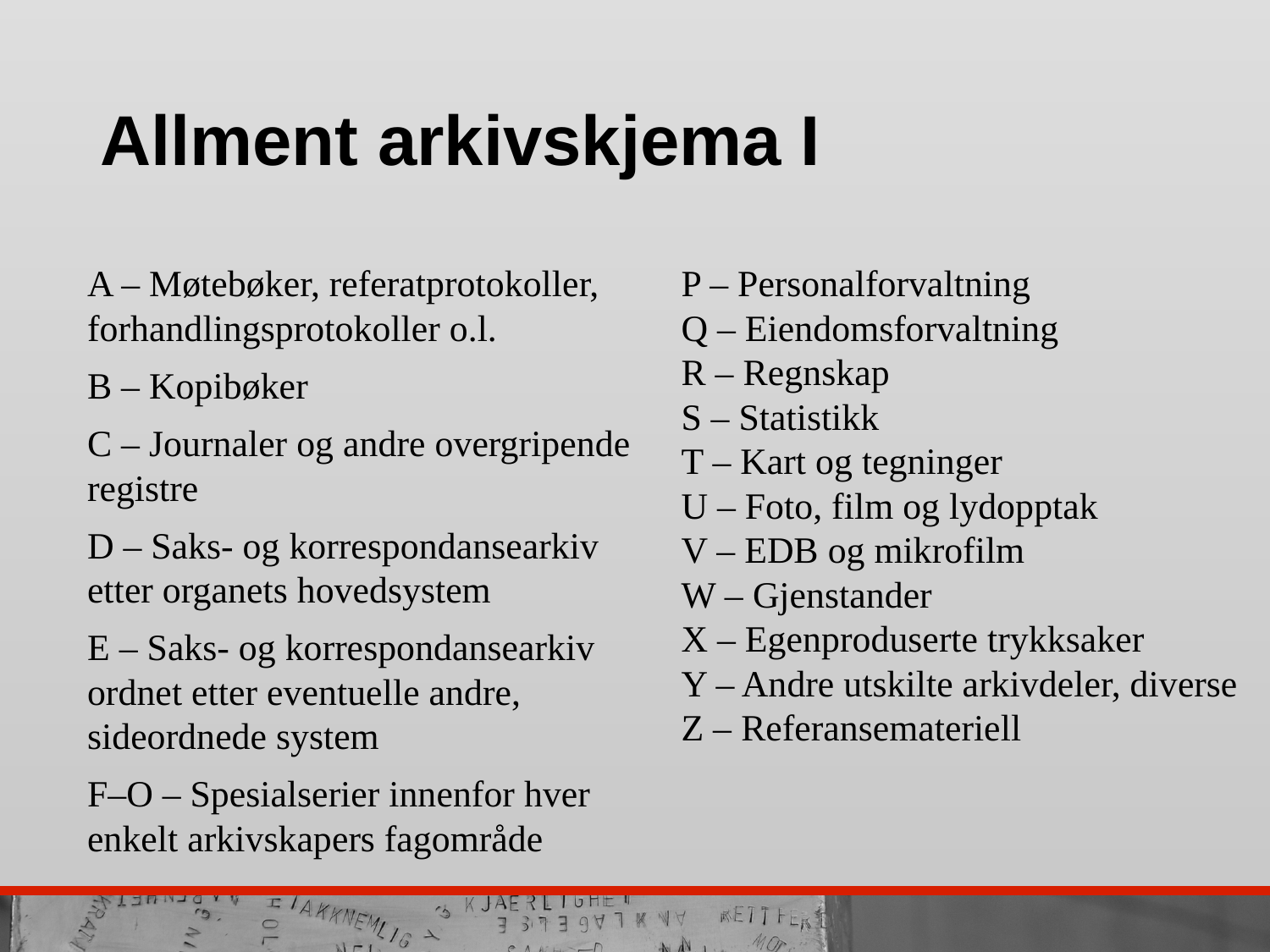

# Allment arkivskjema I
A – Møtebøker, referatprotokoller, forhandlingsprotokoller o.l.
B – Kopibøker
C – Journaler og andre overgripende registre
D – Saks- og korrespondansearkiv etter organets hovedsystem
E – Saks- og korrespondansearkiv ordnet etter eventuelle andre, sideordnede system
F–O – Spesialserier innenfor hver enkelt arkivskapers fagområde
P – Personalforvaltning
Q – Eiendomsforvaltning
R – Regnskap
S – Statistikk
T – Kart og tegninger
U – Foto, film og lydopptak
V – EDB og mikrofilm
W – Gjenstander
X – Egenproduserte trykksaker
Y – Andre utskilte arkivdeler, diverse
Z – Referansemateriell